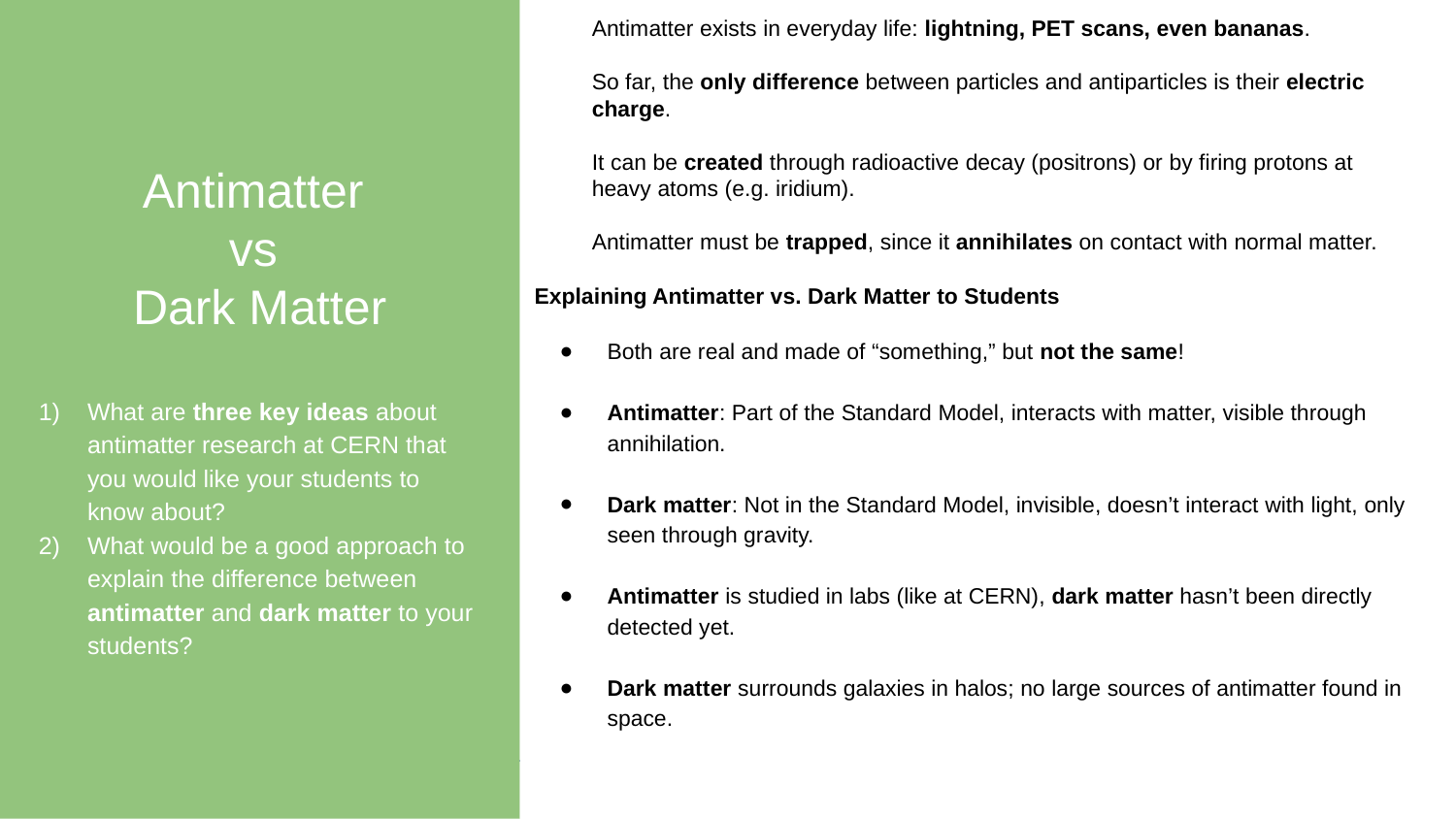

Antimatter
vs
Dark Matter

What are three key ideas about antimatter research at CERN that you would like your students to know about?
What would be a good approach to explain the difference between antimatter and dark matter to your students?
Antimatter exists in everyday life: lightning, PET scans, even bananas.
So far, the only difference between particles and antiparticles is their electric charge.
It can be created through radioactive decay (positrons) or by firing protons at heavy atoms (e.g. iridium).
Antimatter must be trapped, since it annihilates on contact with normal matter.
Explaining Antimatter vs. Dark Matter to Students
Both are real and made of “something,” but not the same!
Antimatter: Part of the Standard Model, interacts with matter, visible through annihilation.
Dark matter: Not in the Standard Model, invisible, doesn’t interact with light, only seen through gravity.
Antimatter is studied in labs (like at CERN), dark matter hasn’t been directly detected yet.
Dark matter surrounds galaxies in halos; no large sources of antimatter found in space.